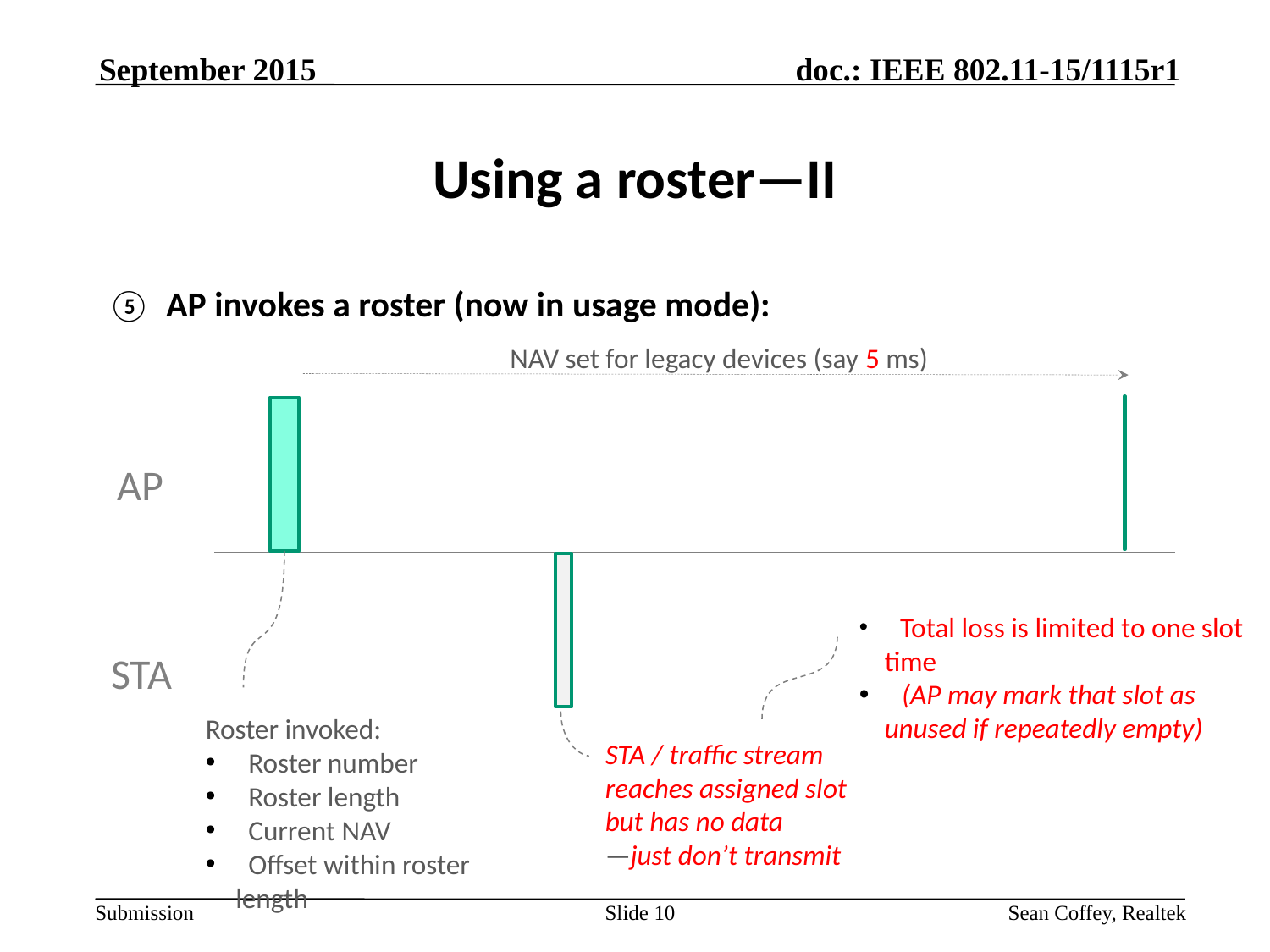

September 2015
# Using a roster—II
⑤  AP invokes a roster (now in usage mode):
NAV set for legacy devices (say 5 ms)

AP

…
…
  Total loss is limited to one slot
    time
  (AP may mark that slot as
    unused if repeatedly empty)
STA

Roster invoked:
  Roster number
  Roster length
  Current NAV
  Offset within roster length
STA / traffic stream reaches assigned slot but has no data
—just don’t transmit
Slide 10
Sean Coffey, Realtek